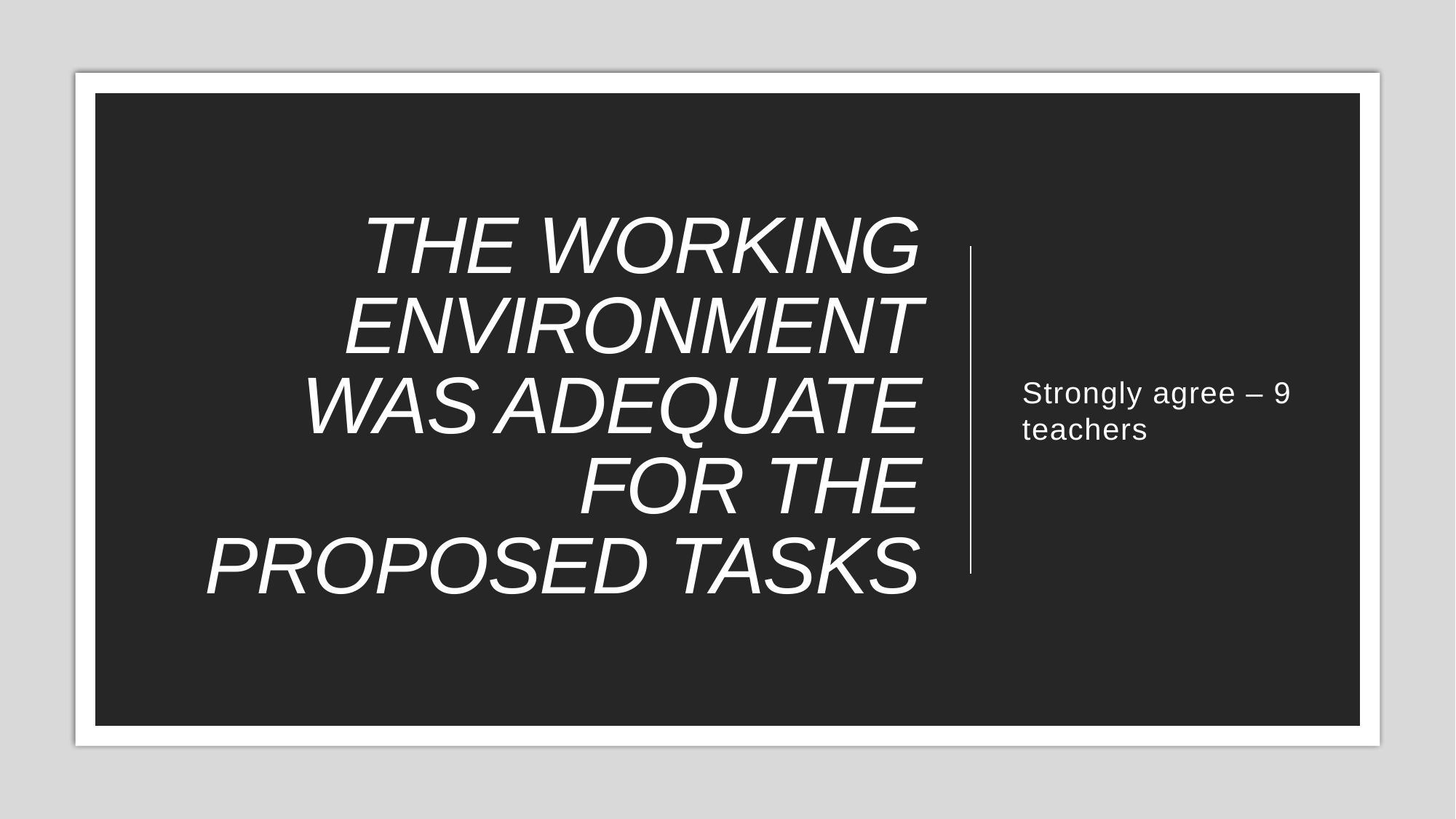

# The working environment was adequate for the proposed tasks
Strongly agree – 9 teachers